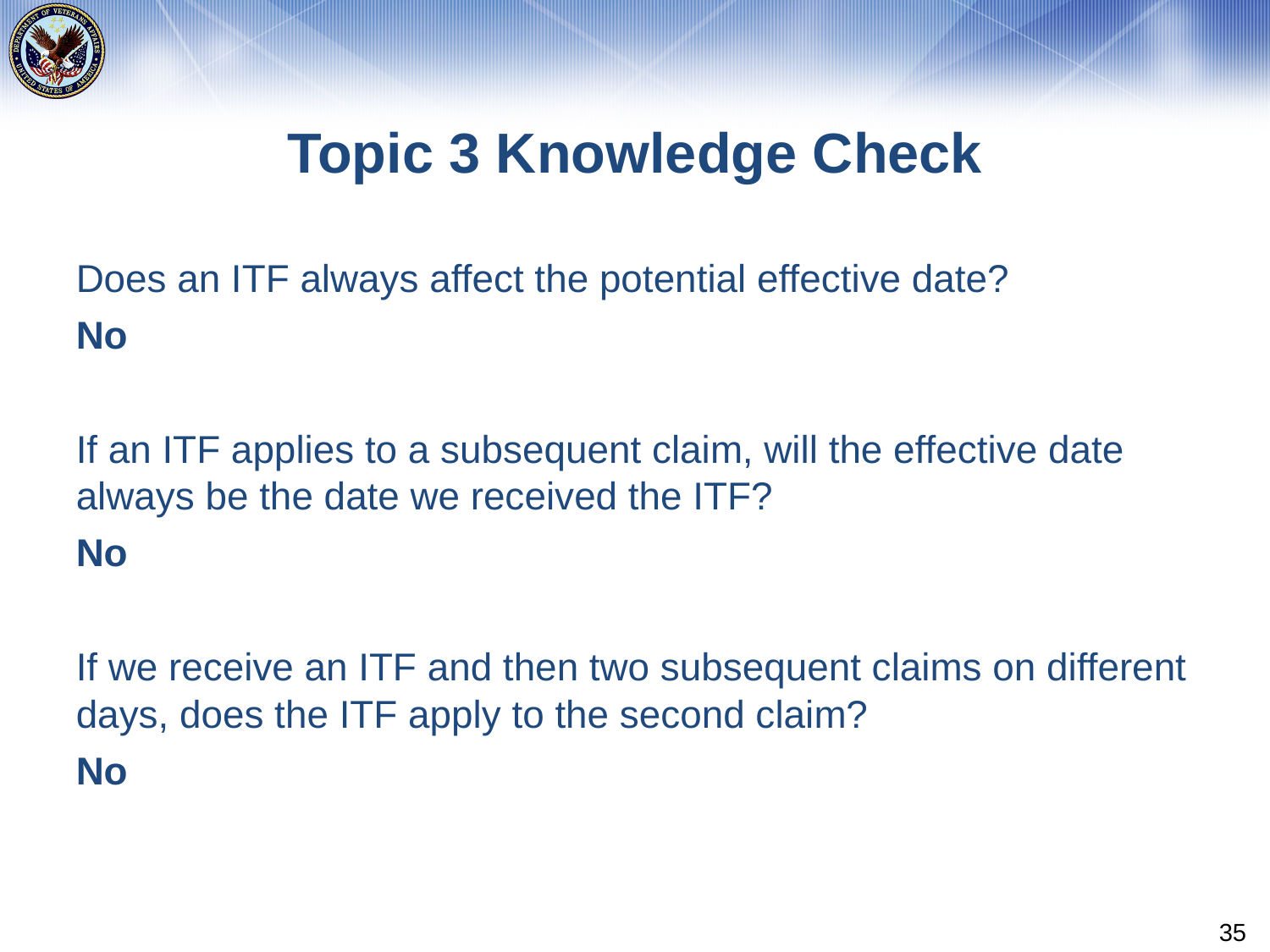

# Topic 3 Knowledge Check
Does an ITF always affect the potential effective date?
No

If an ITF applies to a subsequent claim, will the effective date always be the date we received the ITF?
No

If we receive an ITF and then two subsequent claims on different days, does the ITF apply to the second claim?
No

35